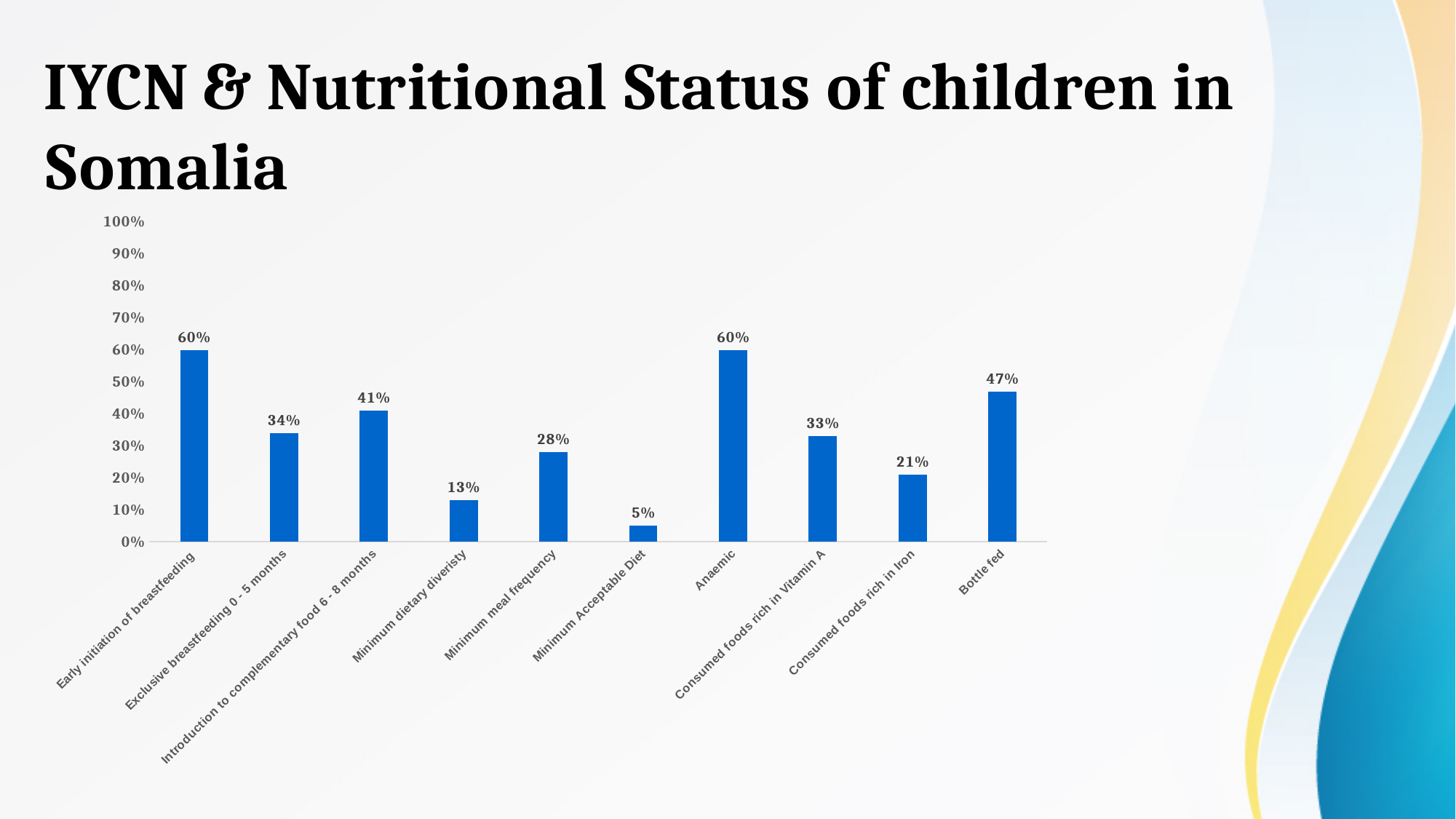

# IYCN & Nutritional Status of children in Somalia

### Chart

| Category |  |
|---|---|
| Early initiation of breastfeeding  | 0.6 |
| Exclusive breastfeeding 0 - 5 months | 0.34 |
| Introduction to complementary food 6 - 8 months | 0.41 |
| Minimum dietary diveristy | 0.13 |
| Minimum meal frequency | 0.28 |
| Minimum Acceptable Diet | 0.05 |
| Anaemic | 0.6 |
| Consumed foods rich in Vitamin A | 0.33 |
| Consumed foods rich in Iron | 0.21 |
| Bottle fed | 0.47 |